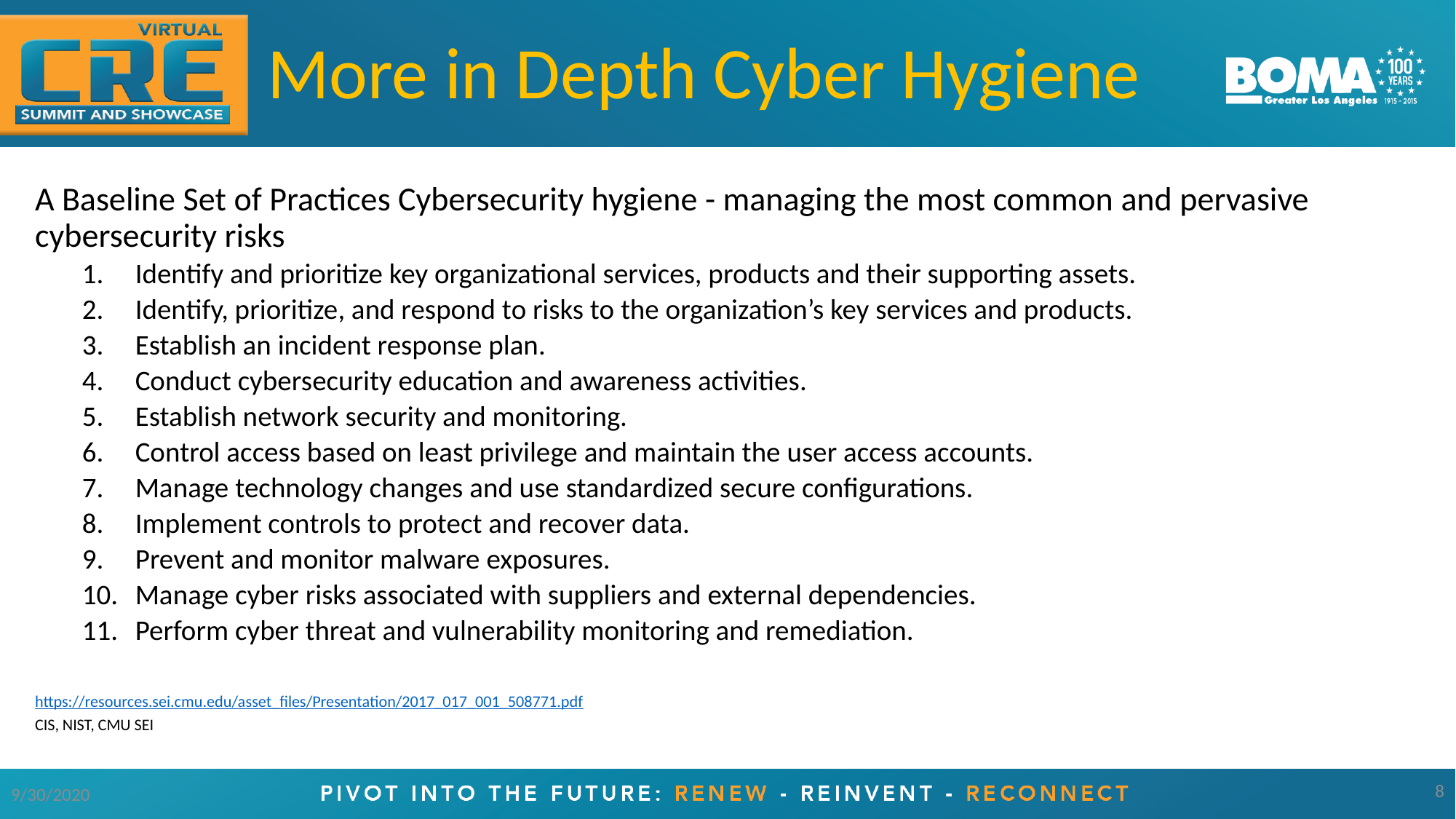

# More in Depth Cyber Hygiene
A Baseline Set of Practices Cybersecurity hygiene - managing the most common and pervasive cybersecurity risks
Identify and prioritize key organizational services, products and their supporting assets.
Identify, prioritize, and respond to risks to the organization’s key services and products.
Establish an incident response plan.
Conduct cybersecurity education and awareness activities.
Establish network security and monitoring.
Control access based on least privilege and maintain the user access accounts.
Manage technology changes and use standardized secure configurations.
Implement controls to protect and recover data.
Prevent and monitor malware exposures.
Manage cyber risks associated with suppliers and external dependencies.
Perform cyber threat and vulnerability monitoring and remediation.

https://resources.sei.cmu.edu/asset_files/Presentation/2017_017_001_508771.pdf
CIS, NIST, CMU SEI